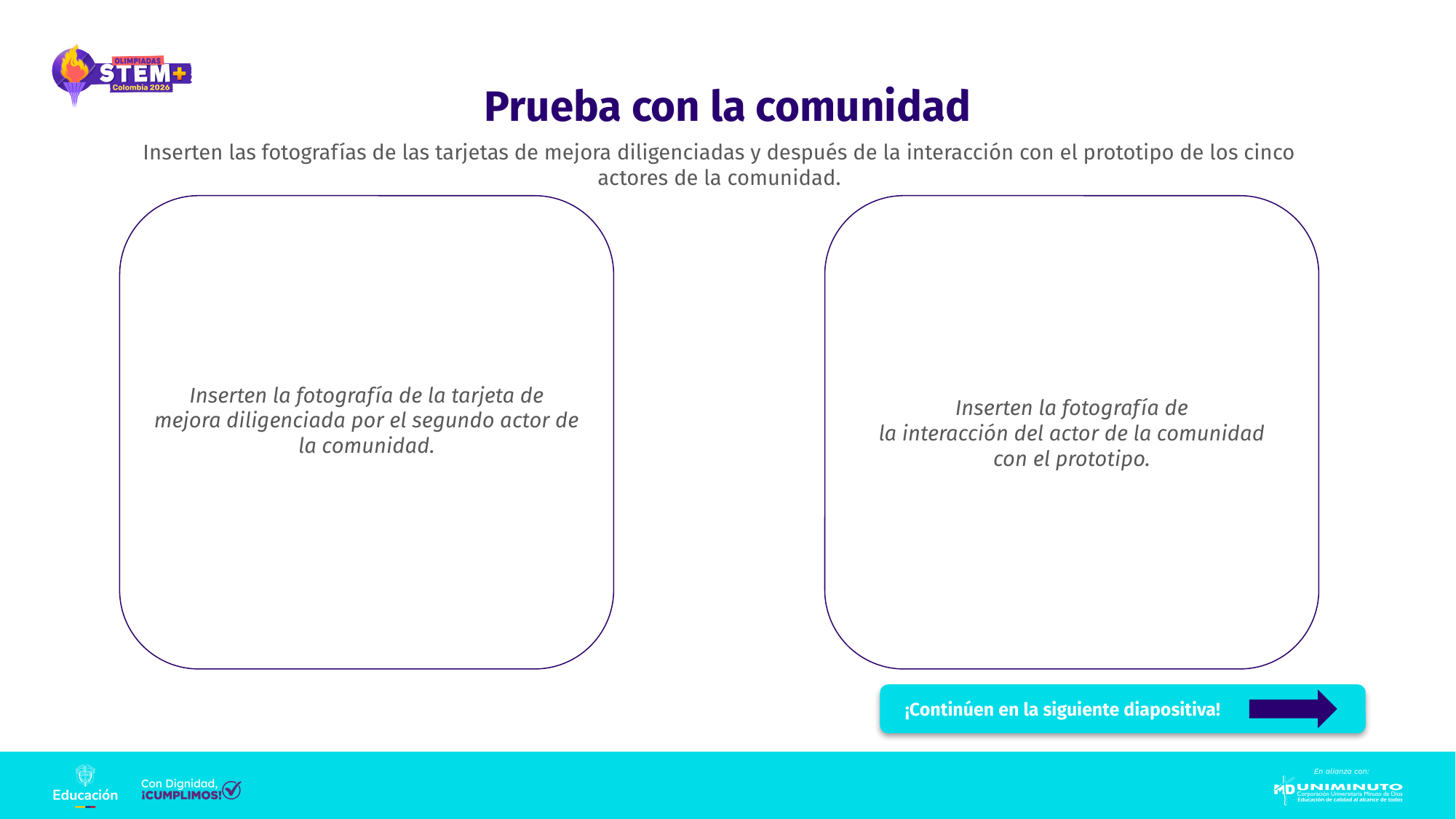

Prueba con la comunidad
Inserten las fotografías de las tarjetas de mejora diligenciadas y después de la interacción con el prototipo de los cinco actores de la comunidad.
Inserten la fotografía de la tarjeta de mejora diligenciada por el segundo actor de la comunidad.

Inserten la fotografía de la interacción del actor de la comunidad con el prototipo.

¡Continúen en la siguiente diapositiva!